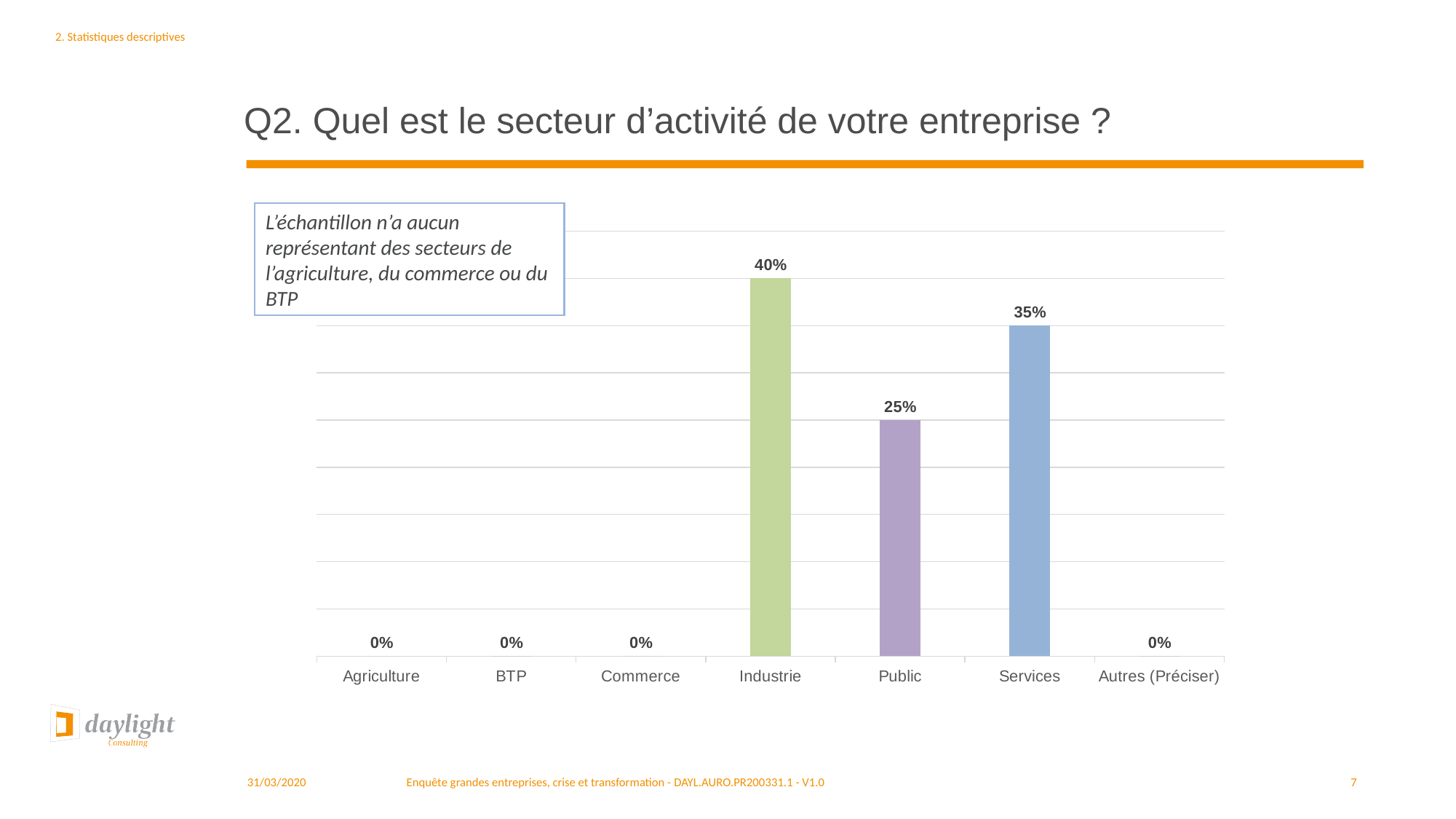

# Q2. Quel est le secteur d’activité de votre entreprise ?
2. Statistiques descriptives
L’échantillon n’a aucun représentant des secteurs de l’agriculture, du commerce ou du BTP

### Chart

| Category |  |
|---|---|
| Agriculture | 0.0 |
| BTP | 0.0 |
| Commerce | 0.0 |
| Industrie | 0.4 |
| Public | 0.25 |
| Services | 0.35 |
| Autres (Préciser) | 0.0 |
31/03/2020
Enquête grandes entreprises, crise et transformation - DAYL.AURO.PR200331.1 - V1.0
7